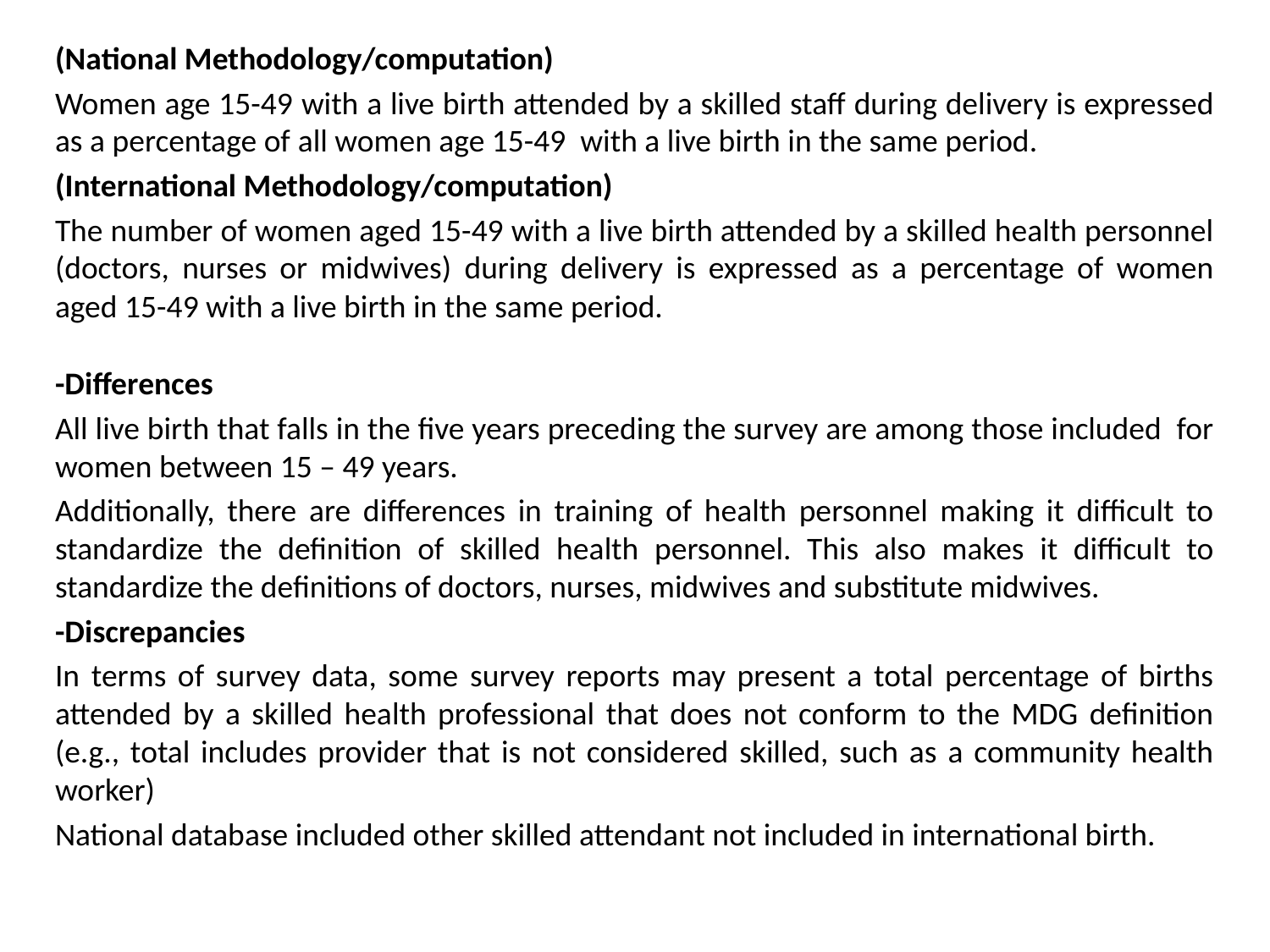

(National Methodology/computation)
Women age 15-49 with a live birth attended by a skilled staff during delivery is expressed as a percentage of all women age 15-49  with a live birth in the same period.
(International Methodology/computation)
The number of women aged 15-49 with a live birth attended by a skilled health personnel (doctors, nurses or midwives) during delivery is expressed as a percentage of women aged 15-49 with a live birth in the same period.

-Differences
All live birth that falls in the five years preceding the survey are among those included  for women between 15 – 49 years.
Additionally, there are differences in training of health personnel making it difficult to standardize the definition of skilled health personnel. This also makes it difficult to standardize the definitions of doctors, nurses, midwives and substitute midwives.
-Discrepancies
In terms of survey data, some survey reports may present a total percentage of births attended by a skilled health professional that does not conform to the MDG definition (e.g., total includes provider that is not considered skilled, such as a community health worker)
National database included other skilled attendant not included in international birth.